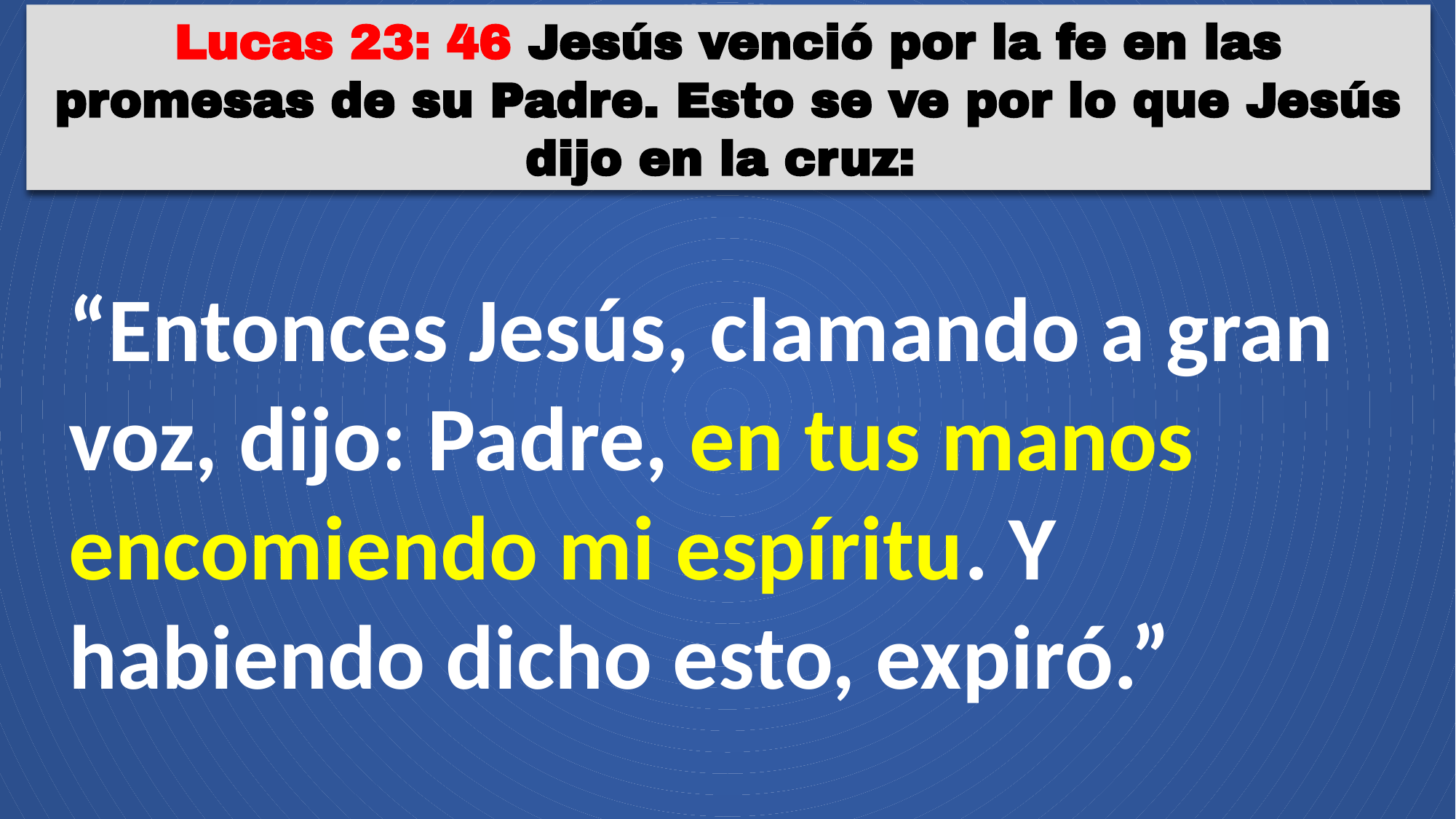

Lucas 23: 46 Jesús venció por la fe en las promesas de su Padre. Esto se ve por lo que Jesús dijo en la cruz:
“Entonces Jesús, clamando a gran voz, dijo: Padre, en tus manos encomiendo mi espíritu. Y habiendo dicho esto, expiró.”